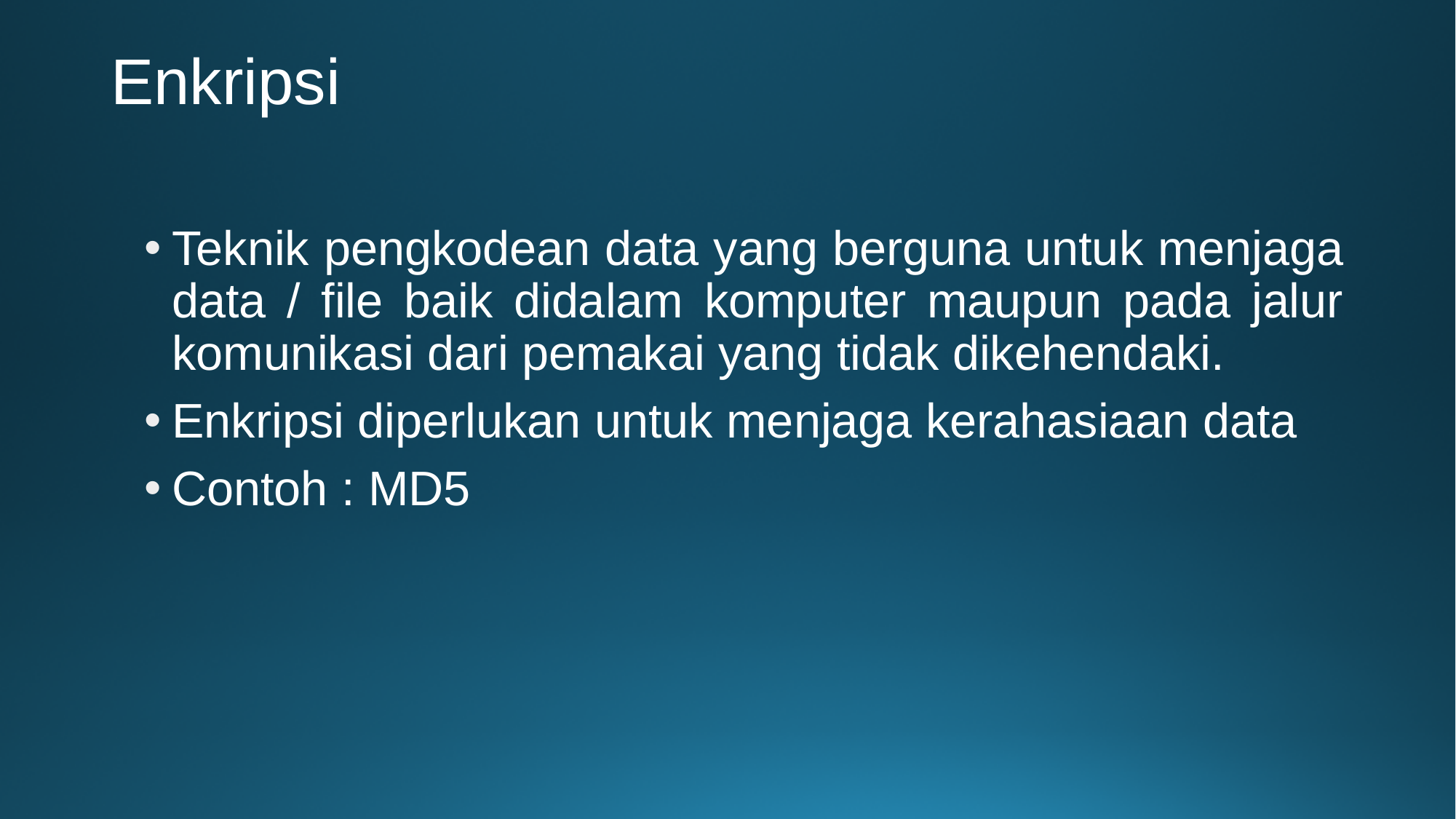

# Enkripsi
Teknik pengkodean data yang berguna untuk menjaga data / file baik didalam komputer maupun pada jalur komunikasi dari pemakai yang tidak dikehendaki.
Enkripsi diperlukan untuk menjaga kerahasiaan data
Contoh : MD5